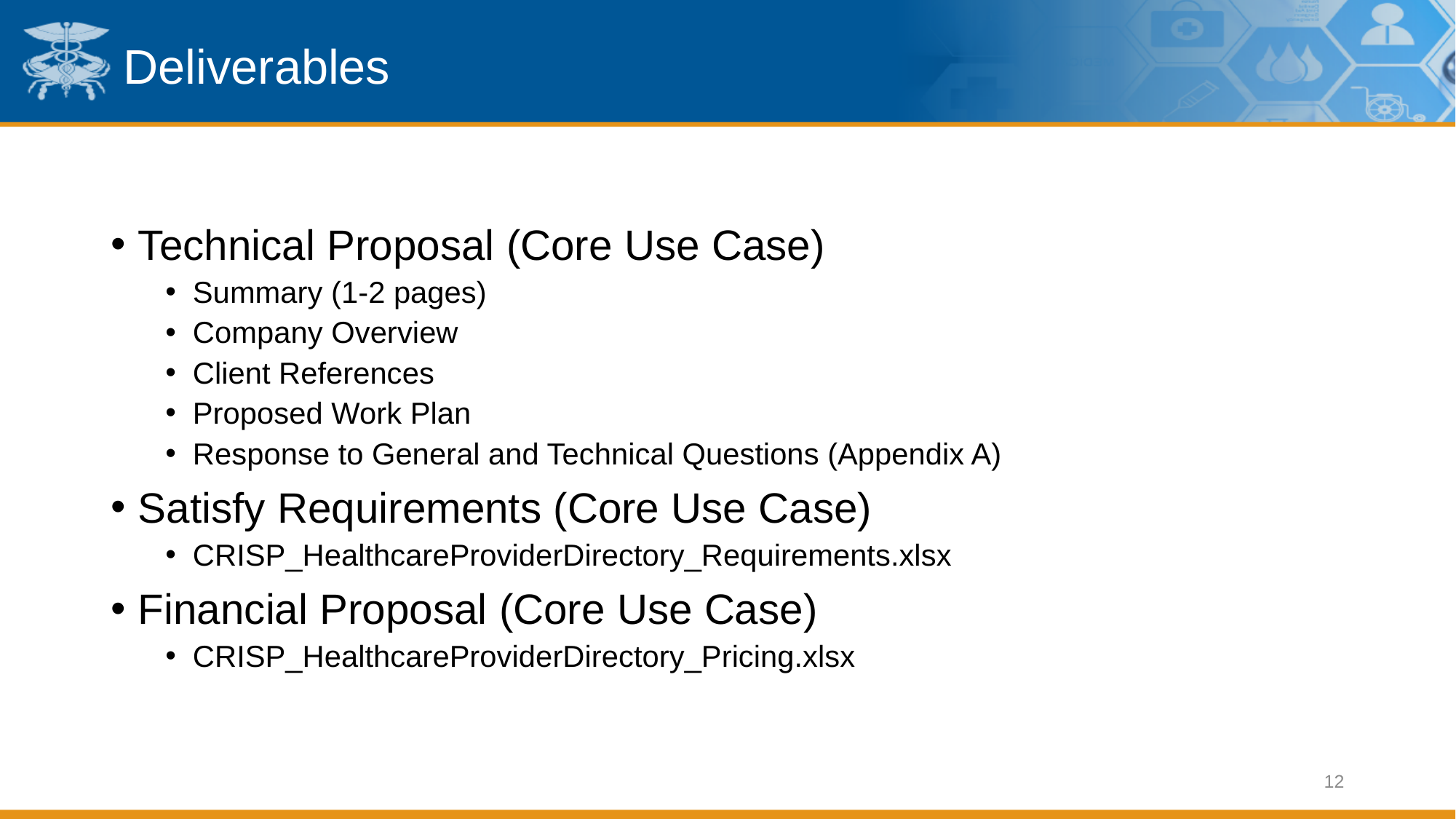

# Deliverables
Technical Proposal (Core Use Case)
Summary (1-2 pages)
Company Overview
Client References
Proposed Work Plan
Response to General and Technical Questions (Appendix A)
Satisfy Requirements (Core Use Case)
CRISP_HealthcareProviderDirectory_Requirements.xlsx
Financial Proposal (Core Use Case)
CRISP_HealthcareProviderDirectory_Pricing.xlsx
12